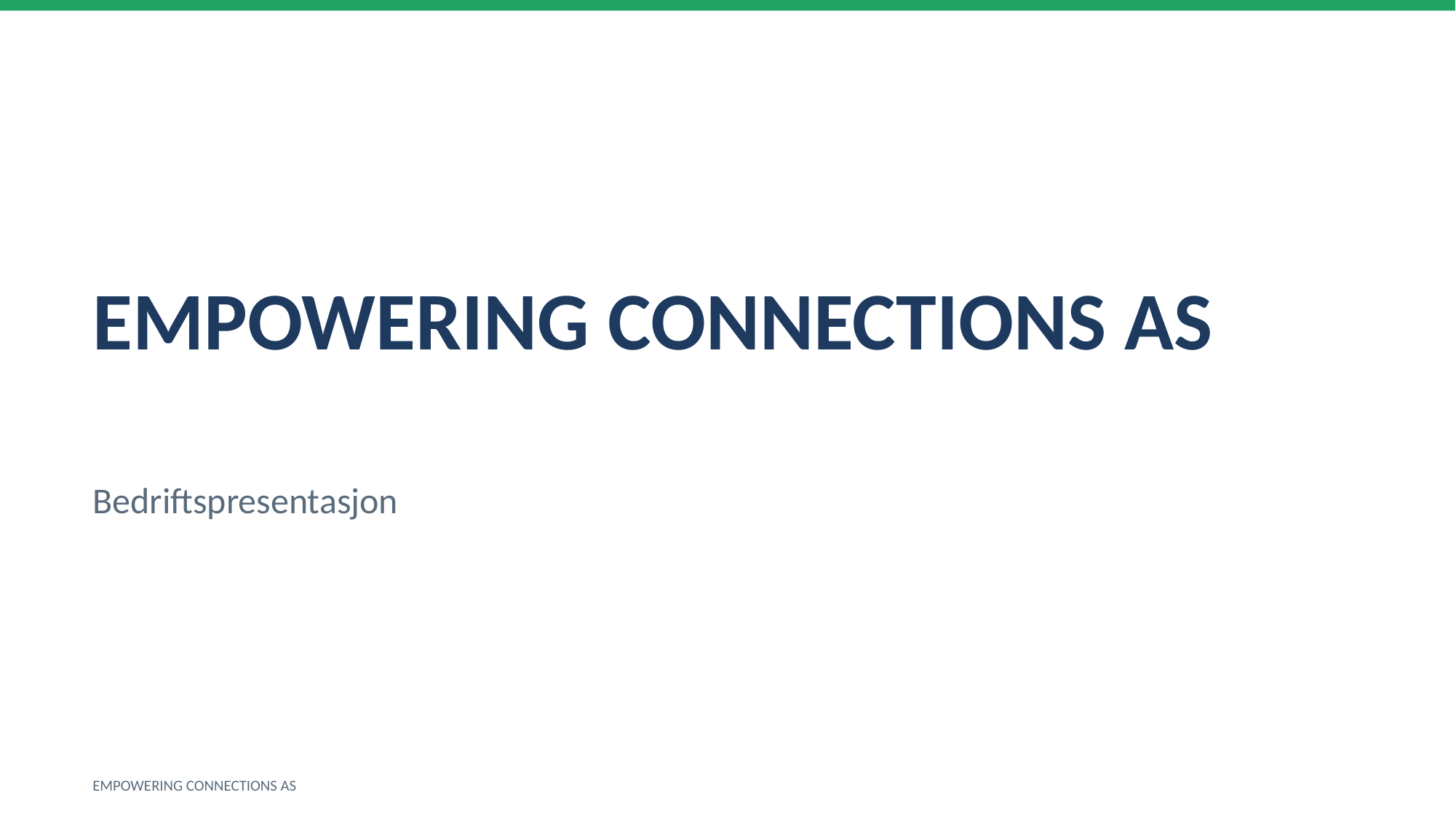

EMPOWERING CONNECTIONS AS
Bedriftspresentasjon
EMPOWERING CONNECTIONS AS